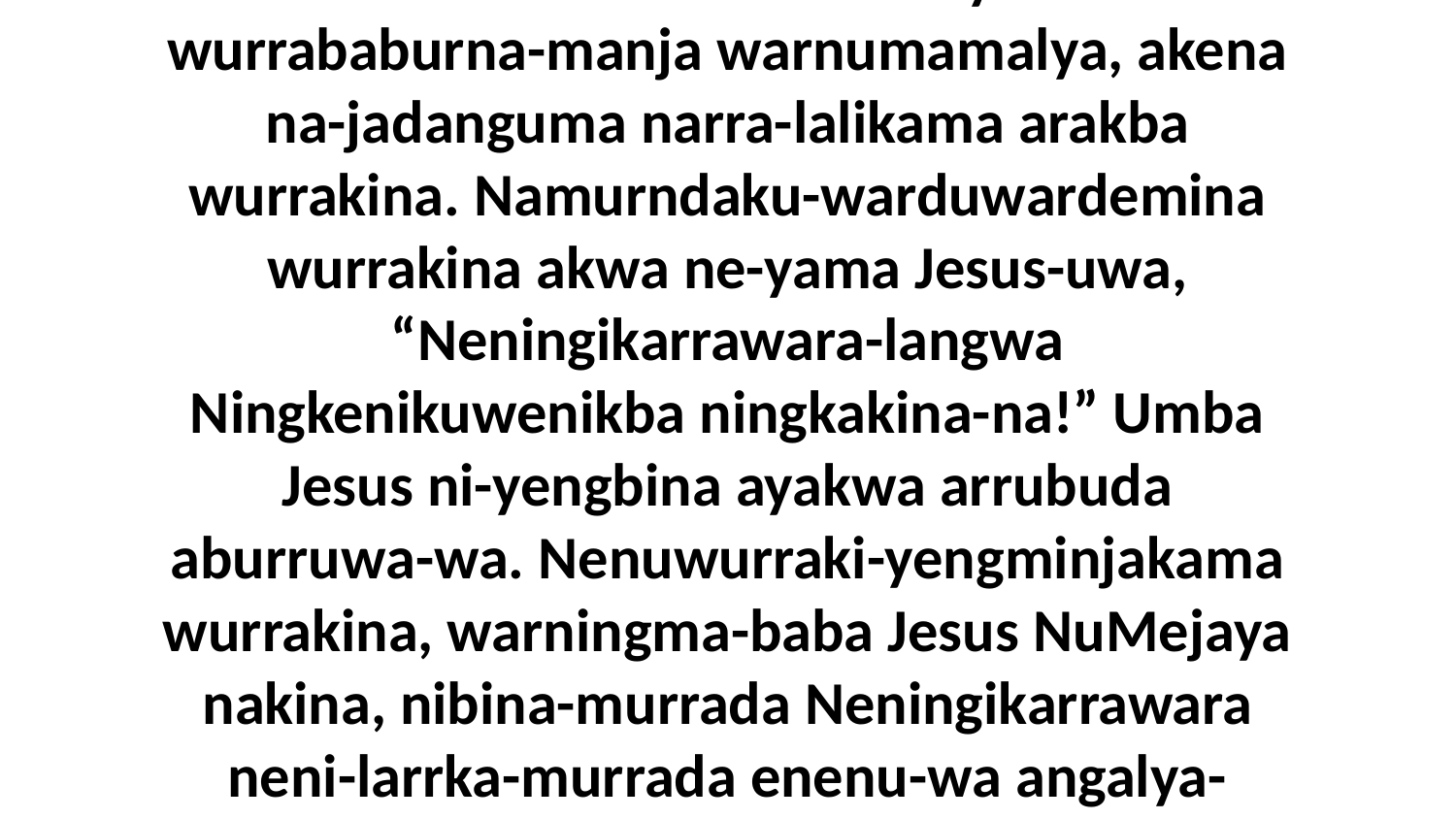

41 Aburrajukwaba wurruwurrariya wurramukwa nuw-ambilyuma wurrababurna-manja warnumamalya, akena na-jadanguma narra-lalikama arakba wurrakina. Namurndaku-warduwardemina wurrakina akwa ne-yama Jesus-uwa, “Neningikarrawara-langwa Ningkenikuwenikba ningkakina-na!” Umba Jesus ni-yengbina ayakwa arrubuda aburruwa-wa. Nenuwurraki-yengminjakama wurrakina, warningma-baba Jesus NuMejaya nakina, nibina-murrada Neningikarrawara neni-larrka-murrada enenu-wa angalya-da.Jesus ni-yengbinu-mulangwa jinikakwa-manja